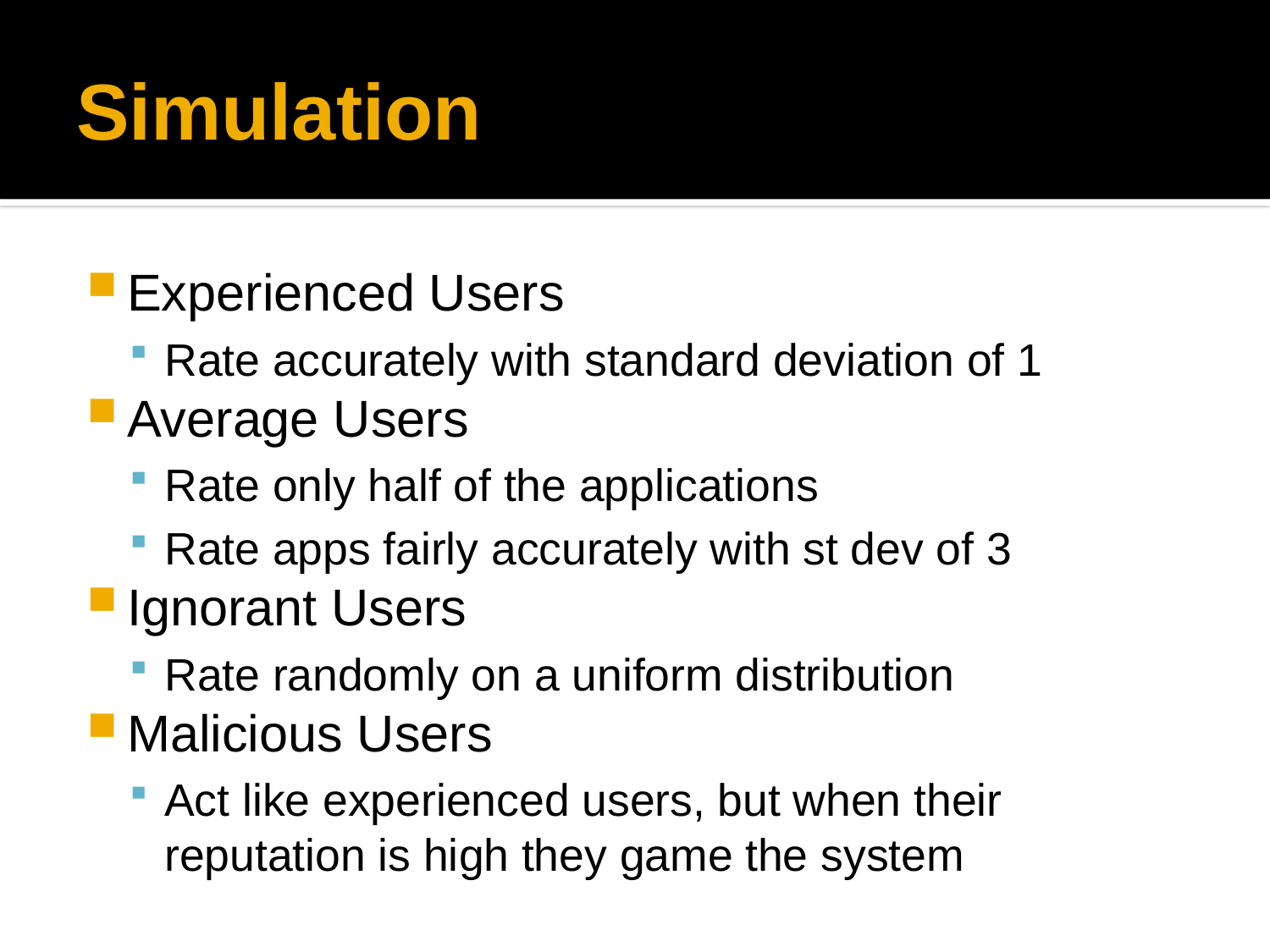

# Simulation
Experienced Users
Rate accurately with standard deviation of 1
Average Users
Rate only half of the applications
Rate apps fairly accurately with st dev of 3
Ignorant Users
Rate randomly on a uniform distribution
Malicious Users
Act like experienced users, but when their reputation is high they game the system